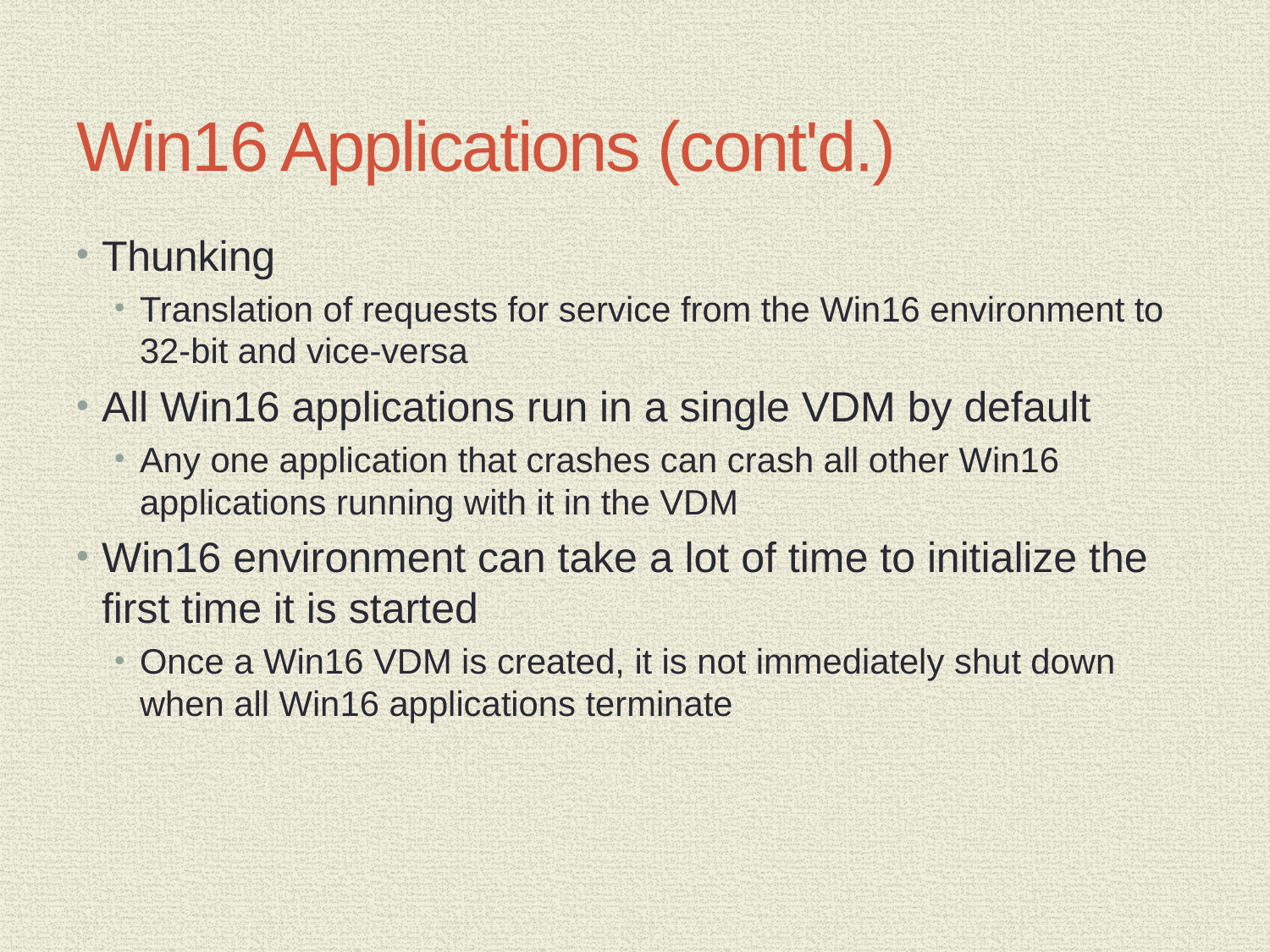

# Win16 Applications (cont'd.)
Thunking
Translation of requests for service from the Win16 environment to 32-bit and vice-versa
All Win16 applications run in a single VDM by default
Any one application that crashes can crash all other Win16 applications running with it in the VDM
Win16 environment can take a lot of time to initialize the first time it is started
Once a Win16 VDM is created, it is not immediately shut down when all Win16 applications terminate